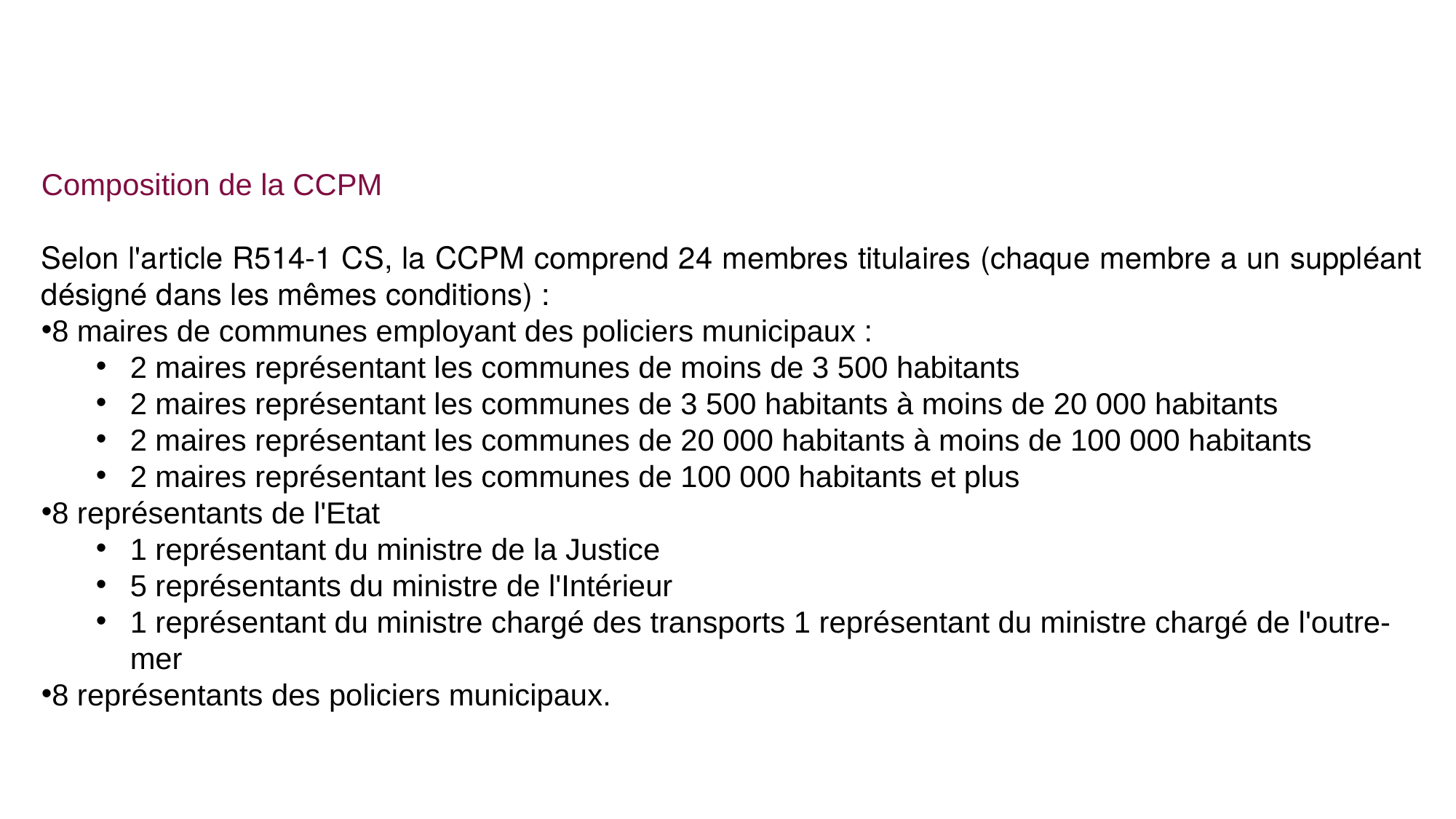

Composition de la CCPM

Selon l'article R514-1 CS, la CCPM comprend 24 membres titulaires (chaque membre a un suppléant désigné dans les mêmes conditions) :
8 maires de communes employant des policiers municipaux :
2 maires représentant les communes de moins de 3 500 habitants
2 maires représentant les communes de 3 500 habitants à moins de 20 000 habitants
2 maires représentant les communes de 20 000 habitants à moins de 100 000 habitants
2 maires représentant les communes de 100 000 habitants et plus
8 représentants de l'Etat
1 représentant du ministre de la Justice
5 représentants du ministre de l'Intérieur
1 représentant du ministre chargé des transports 1 représentant du ministre chargé de l'outre-mer
8 représentants des policiers municipaux.